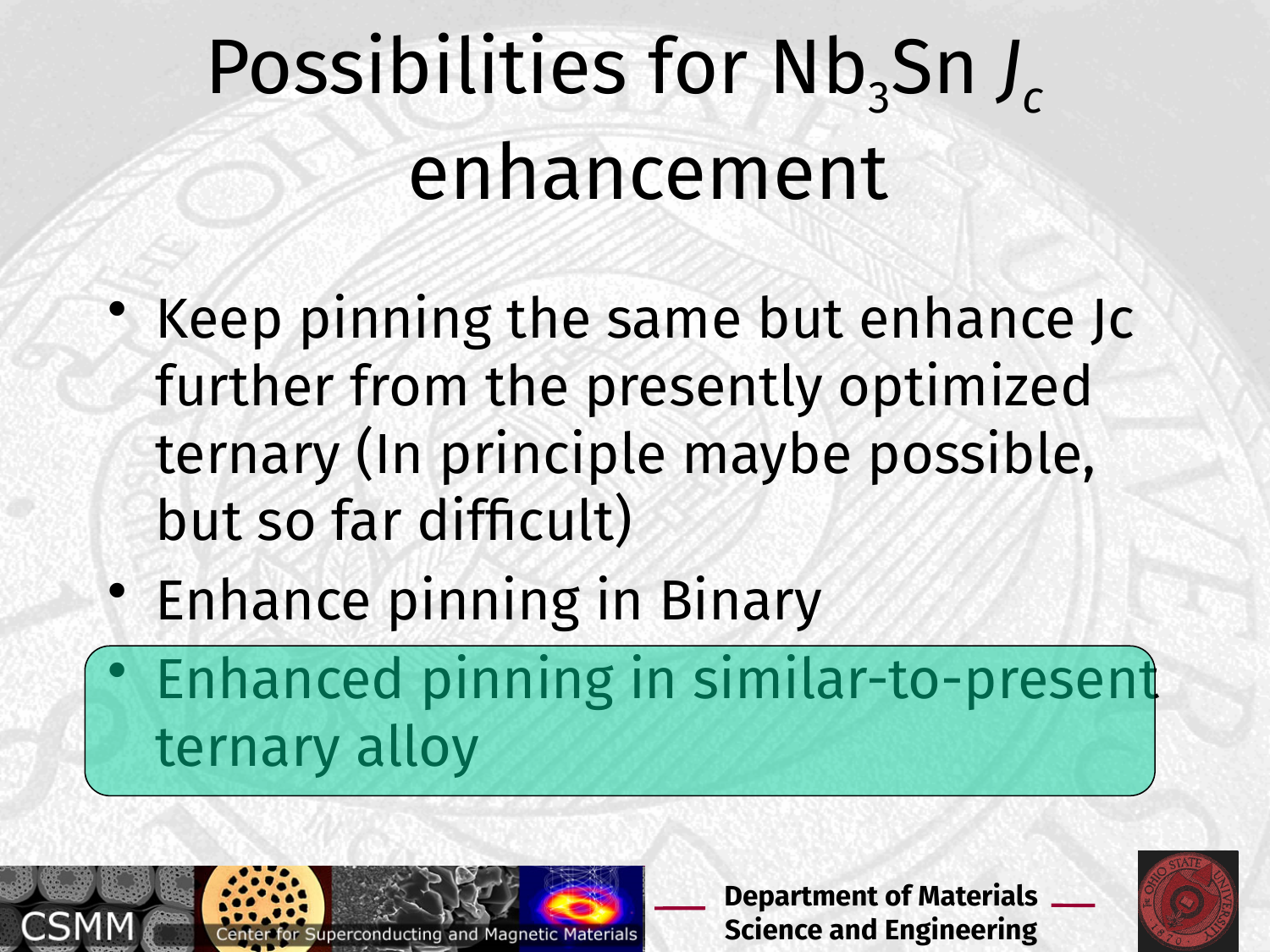

# Possibilities for Nb3Sn Jc enhancement
Keep pinning the same but enhance Jc further from the presently optimized ternary (In principle maybe possible, but so far difficult)
Enhance pinning in Binary
Enhanced pinning in similar-to-present ternary alloy